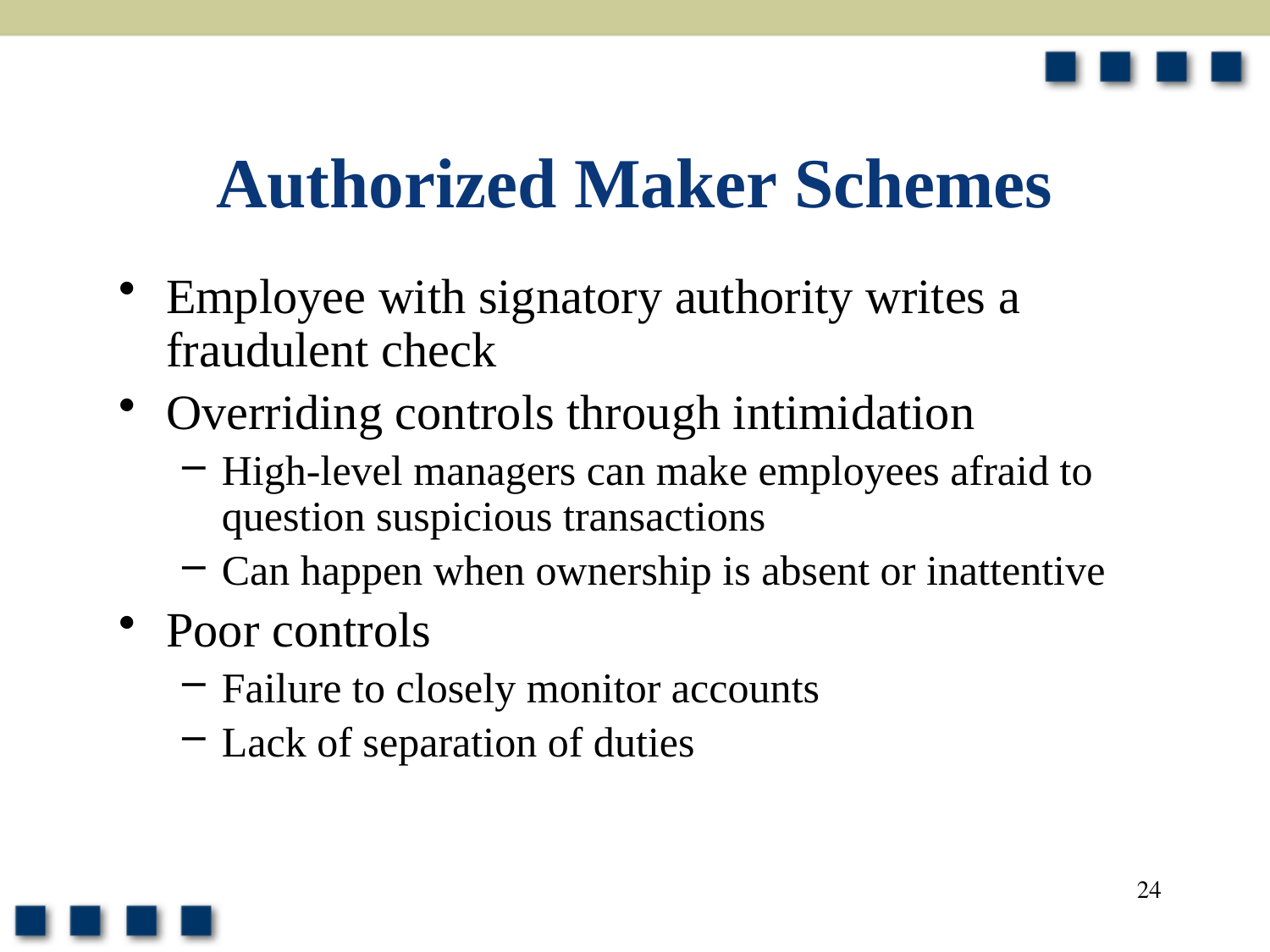

# Authorized Maker Schemes
Employee with signatory authority writes a fraudulent check
Overriding controls through intimidation
High-level managers can make employees afraid to question suspicious transactions
Can happen when ownership is absent or inattentive
Poor controls
Failure to closely monitor accounts
Lack of separation of duties
24